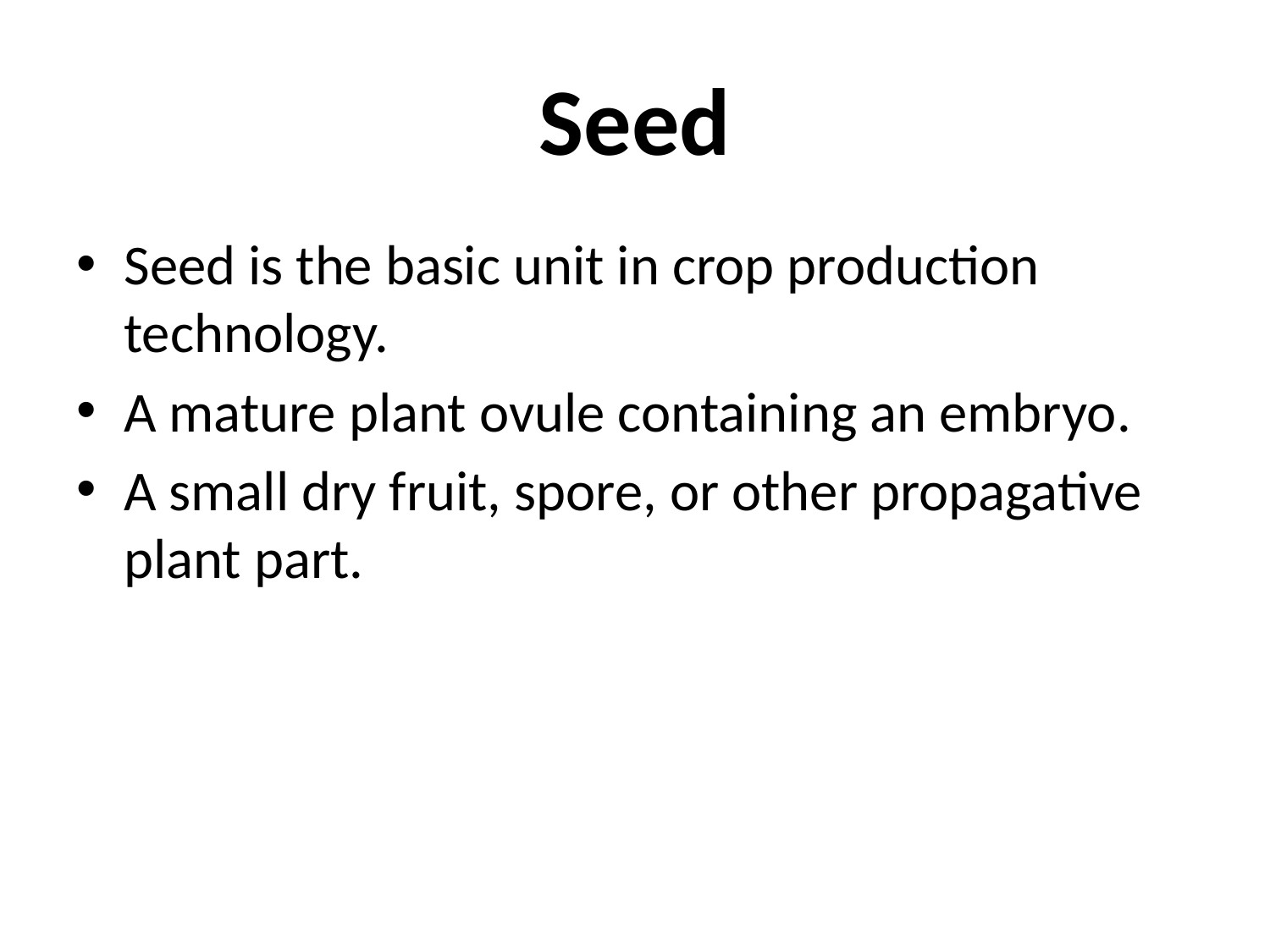

# Seed
Seed is the basic unit in crop production technology.
A mature plant ovule containing an embryo.
A small dry fruit, spore, or other propagative plant part.